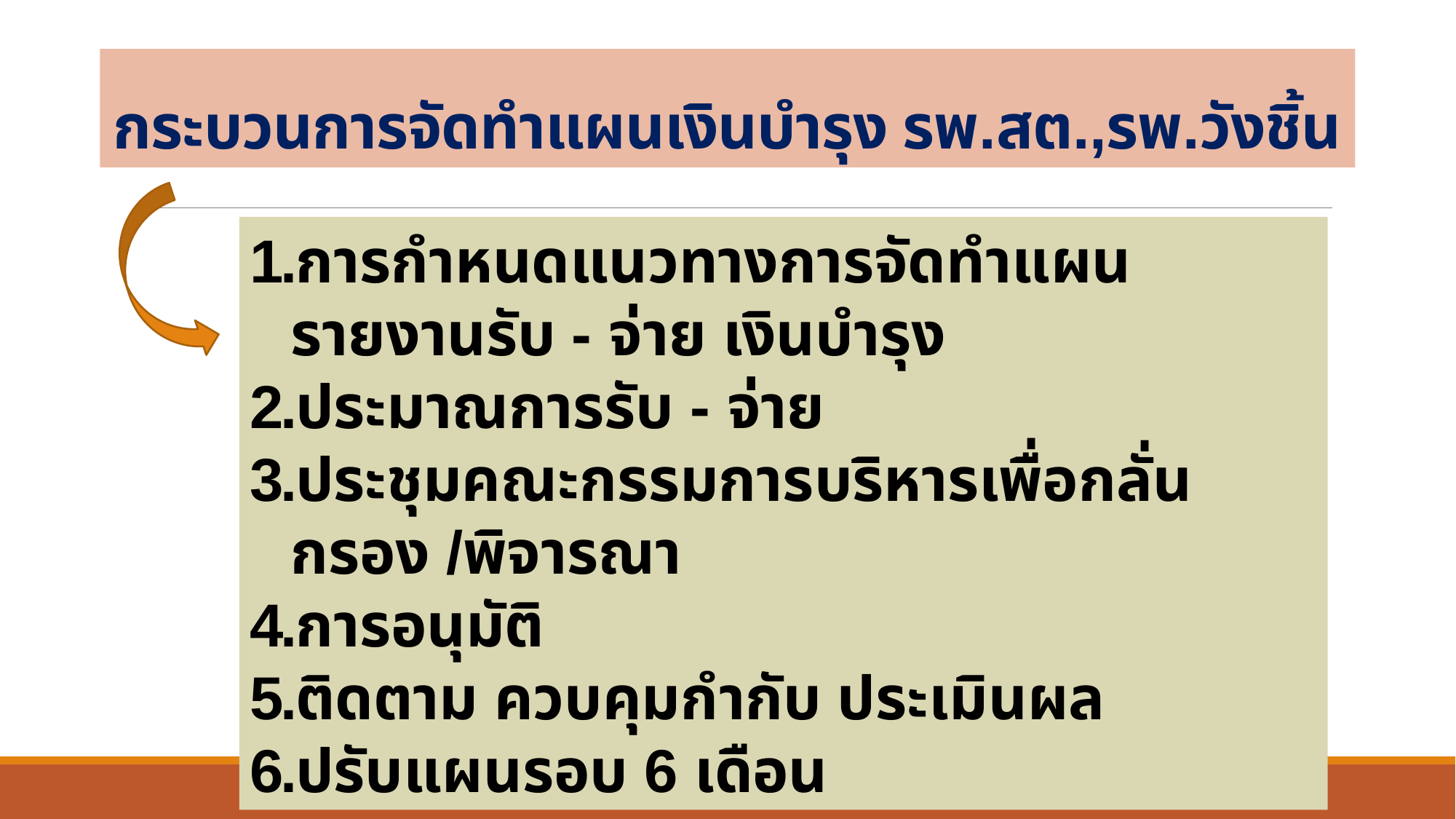

# กระบวนการจัดทำแผนเงินบำรุง รพ.สต.,รพ.วังชิ้น

การกำหนดแนวทางการจัดทำแผนรายงานรับ - จ่าย เงินบำรุง
ประมาณการรับ - จ่าย
ประชุมคณะกรรมการบริหารเพื่อกลั่นกรอง /พิจารณา
การอนุมัติ
ติดตาม ควบคุมกำกับ ประเมินผล
ปรับแผนรอบ 6 เดือน